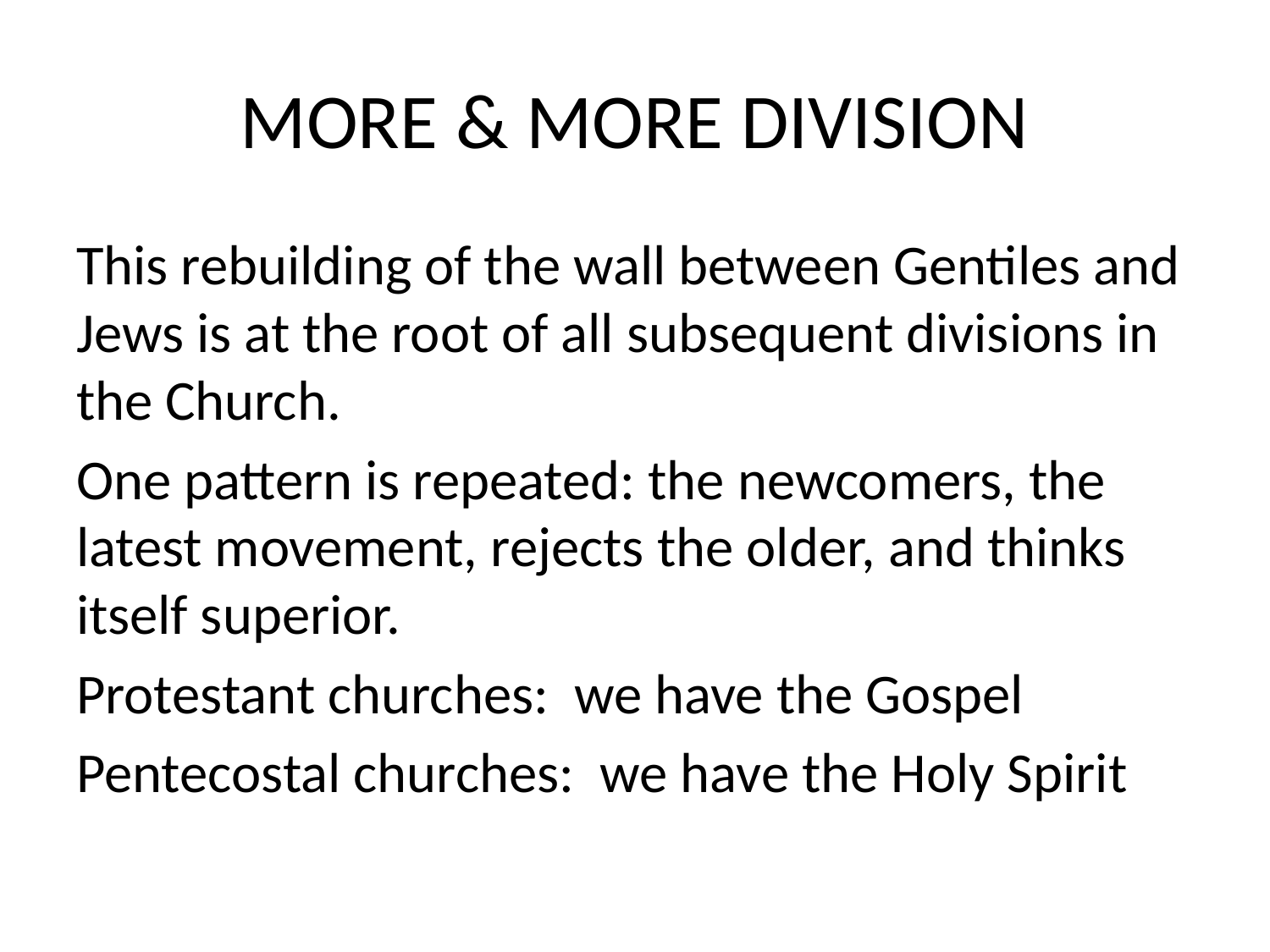

# MORE & MORE DIVISION
This rebuilding of the wall between Gentiles and Jews is at the root of all subsequent divisions in the Church.
One pattern is repeated: the newcomers, the latest movement, rejects the older, and thinks itself superior.
Protestant churches:  we have the Gospel
Pentecostal churches:  we have the Holy Spirit